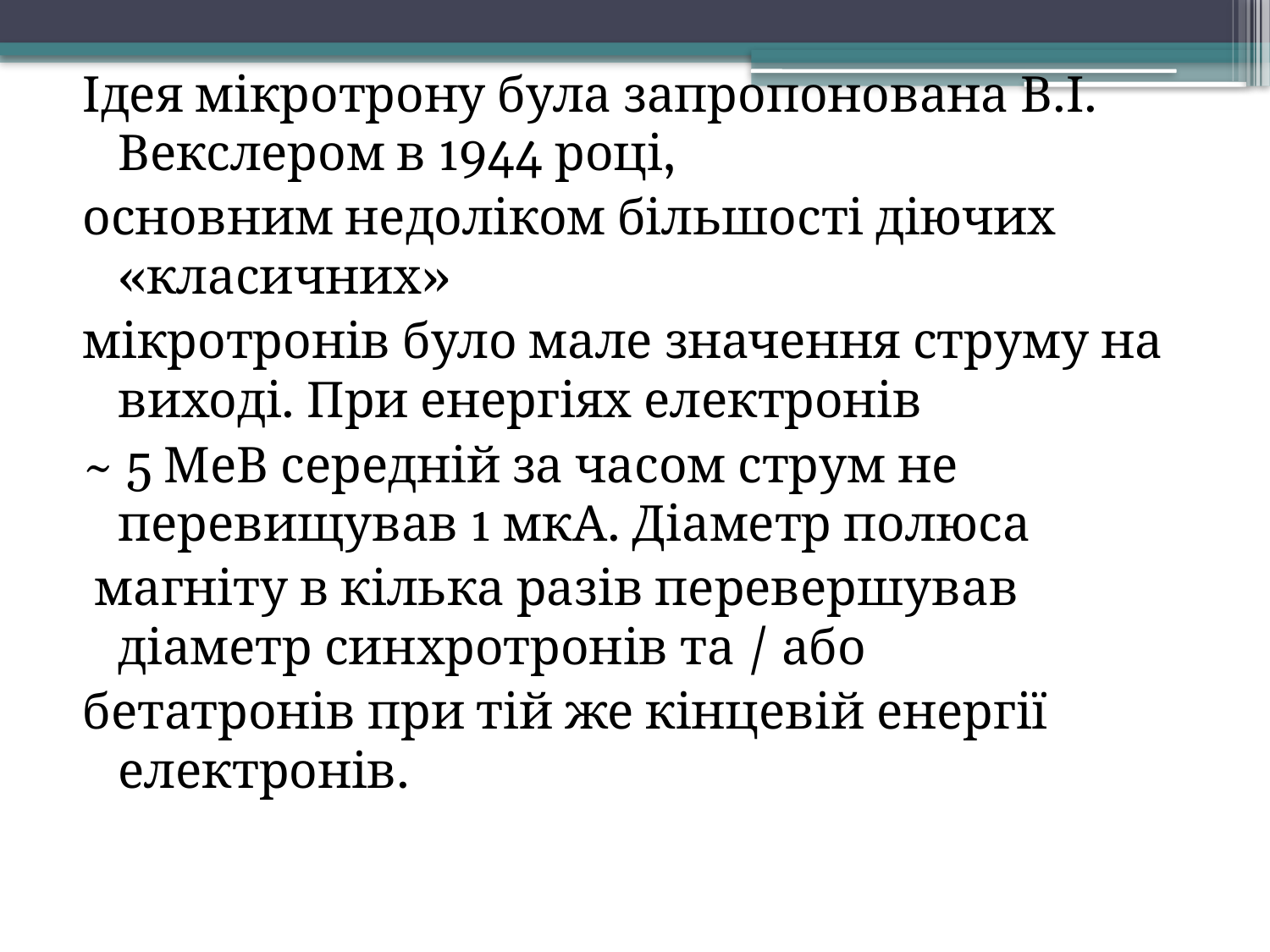

Ідея мікротрону була запропонована В.І. Векслером в 1944 році,
основним недоліком більшості діючих «класичних»
мікротронів було мале значення струму на виході. При енергіях електронів
~ 5 МеВ середній за часом струм не перевищував 1 мкА. Діаметр полюса
 магніту в кілька разів перевершував діаметр синхротронів та / або
бетатронів при тій же кінцевій енергії електронів.